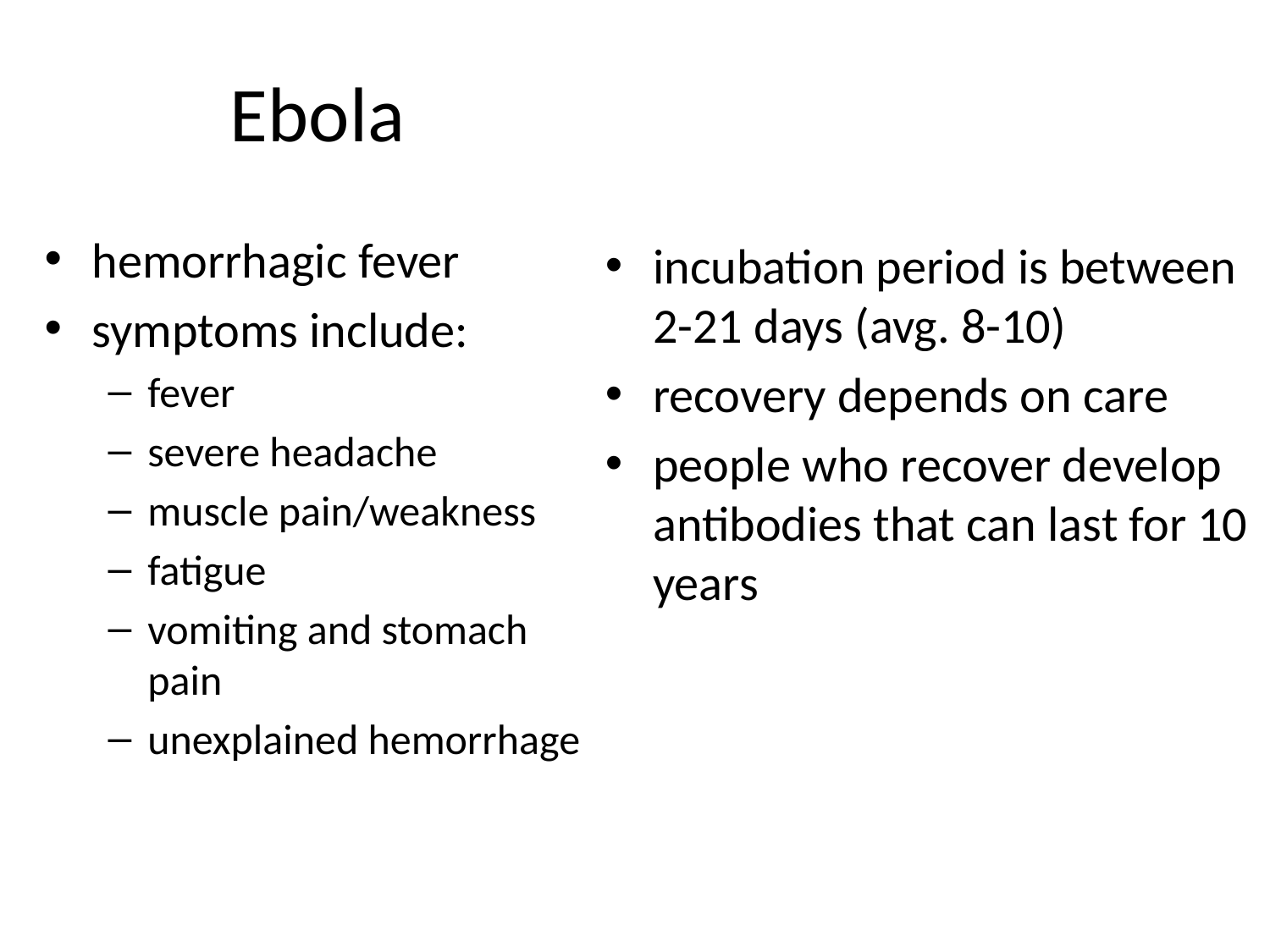

# Ebola
hemorrhagic fever
symptoms include:
fever
severe headache
muscle pain/weakness
fatigue
vomiting and stomach pain
unexplained hemorrhage
incubation period is between 2-21 days (avg. 8-10)
recovery depends on care
people who recover develop antibodies that can last for 10 years